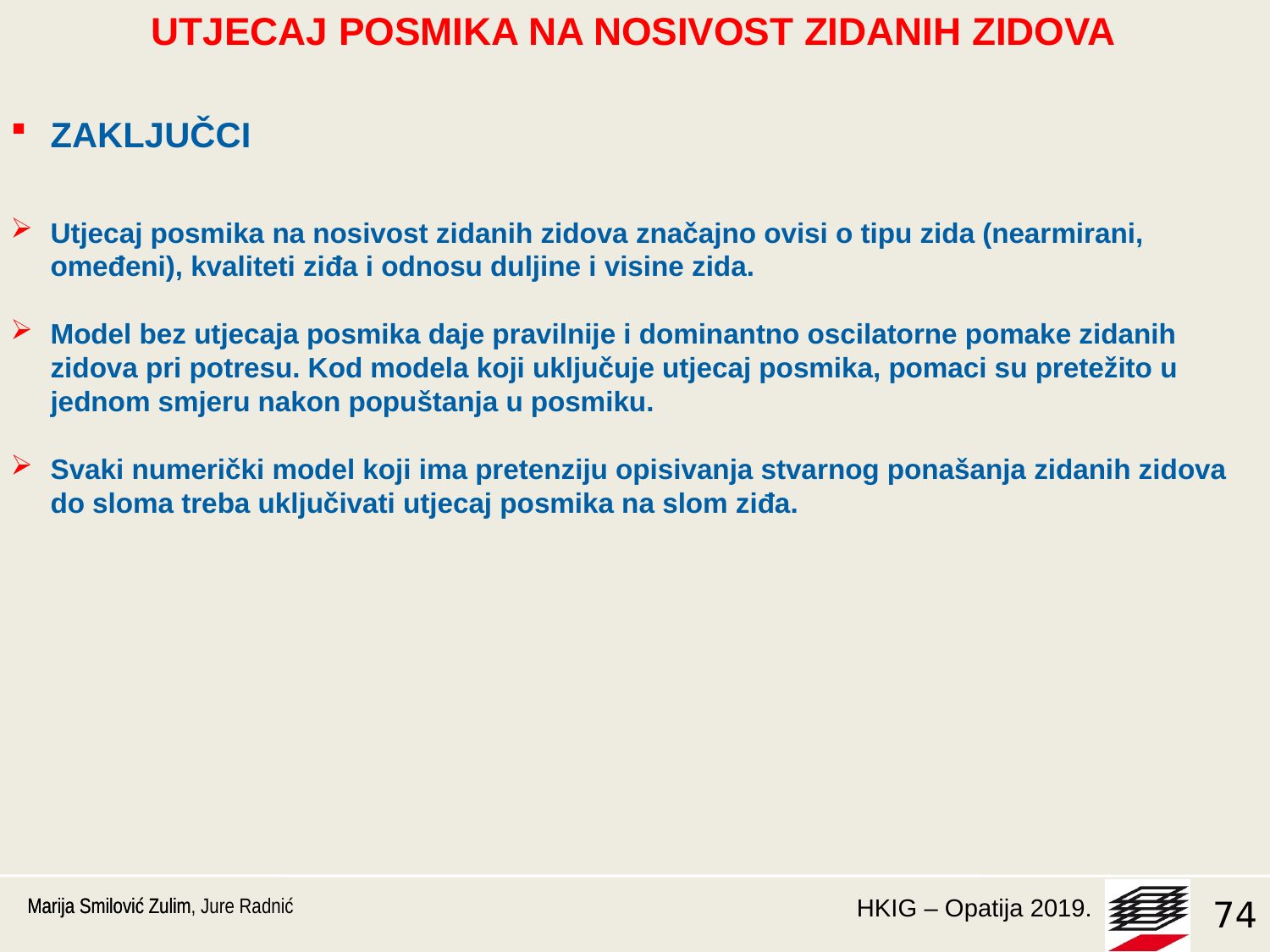

Utjecaj POSMIKA na nosivost zidanih zidova
ZAKLJUČCI

Utjecaj posmika na nosivost zidanih zidova značajno ovisi o tipu zida (nearmirani, omeđeni), kvaliteti ziđa i odnosu duljine i visine zida.

Model bez utjecaja posmika daje pravilnije i dominantno oscilatorne pomake zidanih zidova pri potresu. Kod modela koji uključuje utjecaj posmika, pomaci su pretežito u jednom smjeru nakon popuštanja u posmiku.

Svaki numerički model koji ima pretenziju opisivanja stvarnog ponašanja zidanih zidova do sloma treba uključivati utjecaj posmika na slom ziđa.

Marija Smilović Zulim
Marija Smilović Zulim, Jure Radnić
74